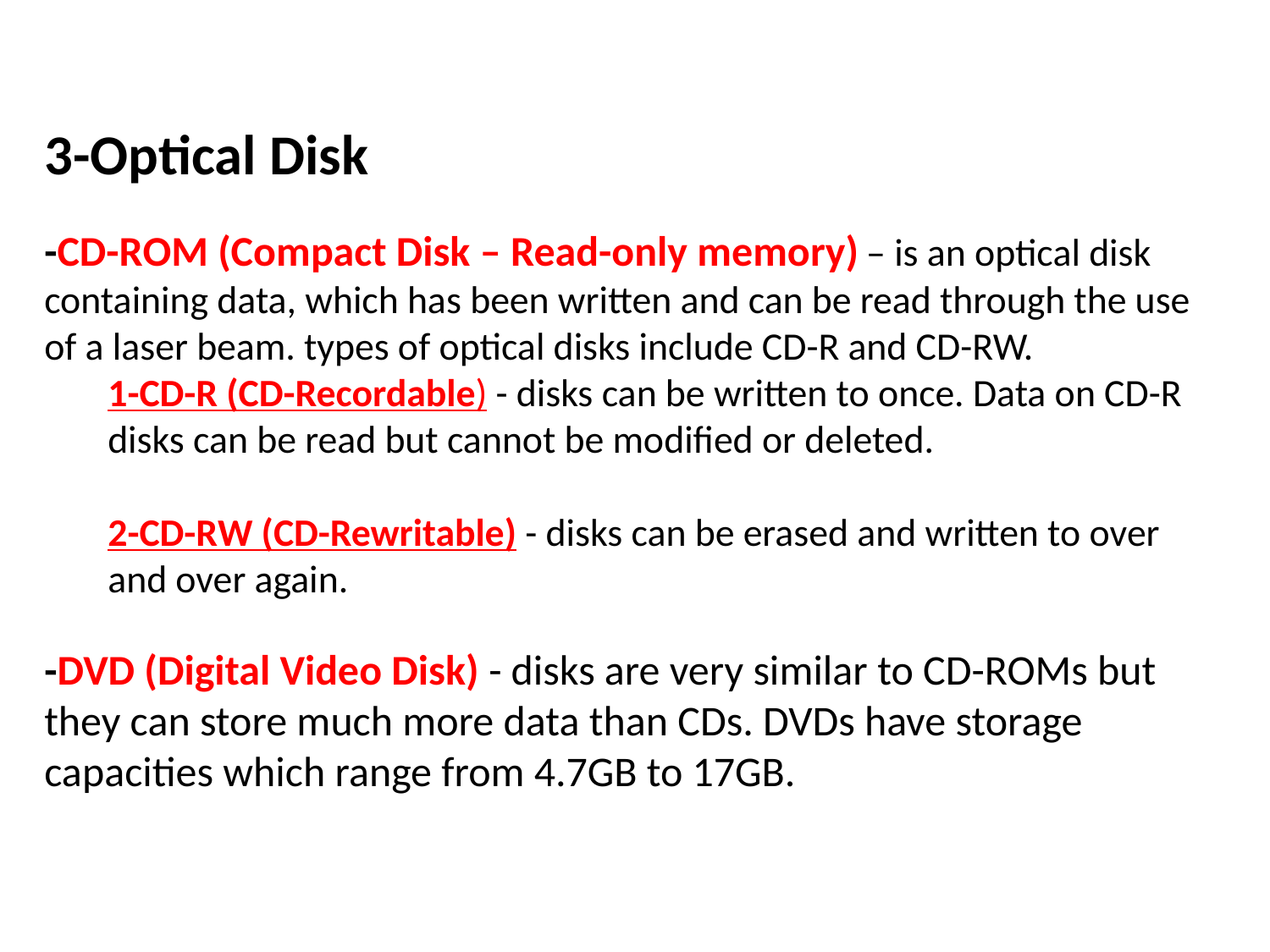

3-Optical Disk

-CD-ROM (Compact Disk – Read-only memory) – is an optical disk containing data, which has been written and can be read through the use of a laser beam. types of optical disks include CD-R and CD-RW.
1-CD-R (CD-Recordable) - disks can be written to once. Data on CD-R disks can be read but cannot be modified or deleted.

2-CD-RW (CD-Rewritable) - disks can be erased and written to over and over again.

-DVD (Digital Video Disk) - disks are very similar to CD-ROMs but they can store much more data than CDs. DVDs have storage capacities which range from 4.7GB to 17GB.